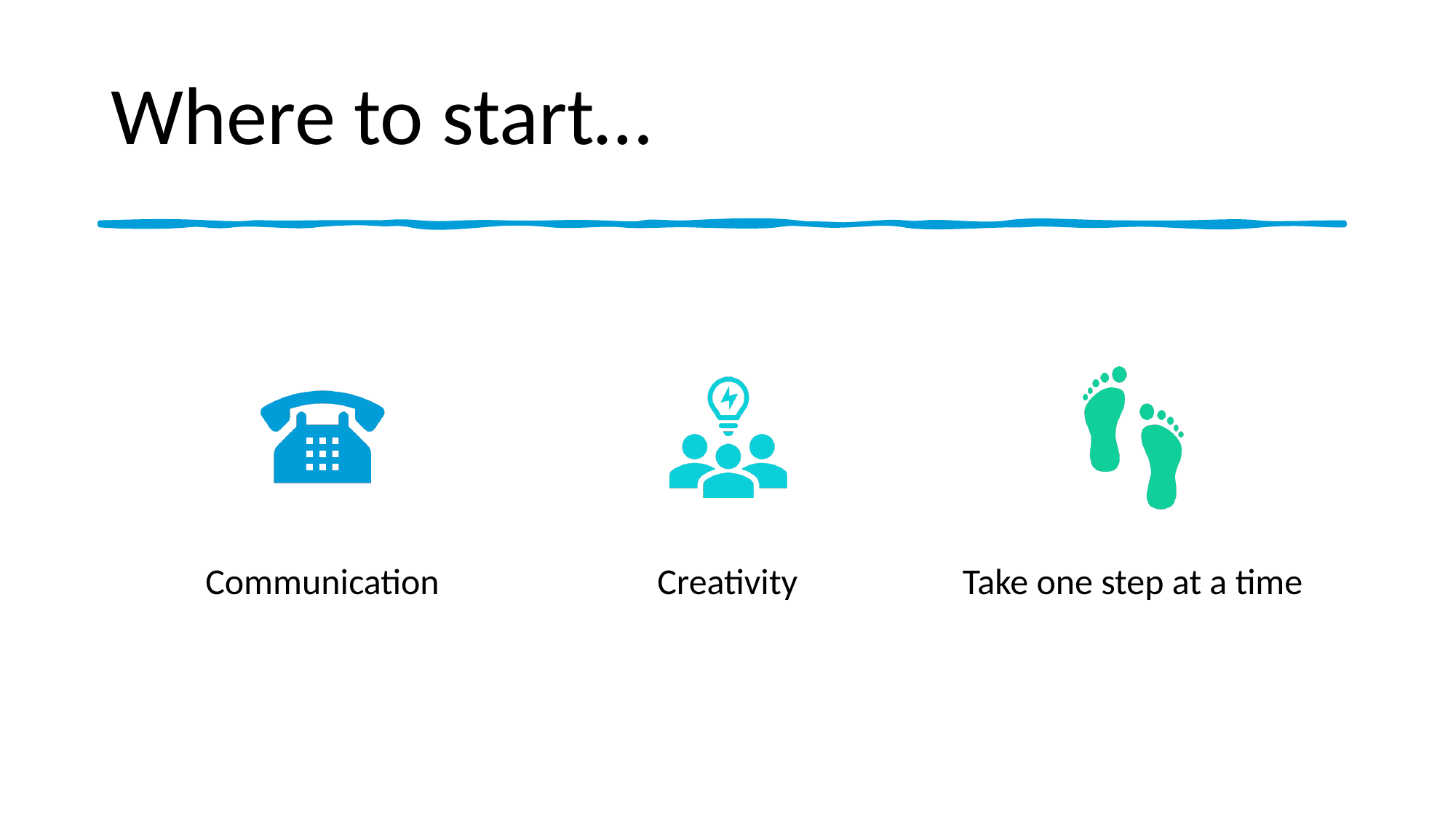

Where to start…

Communication
Creativity
Take one step at a time